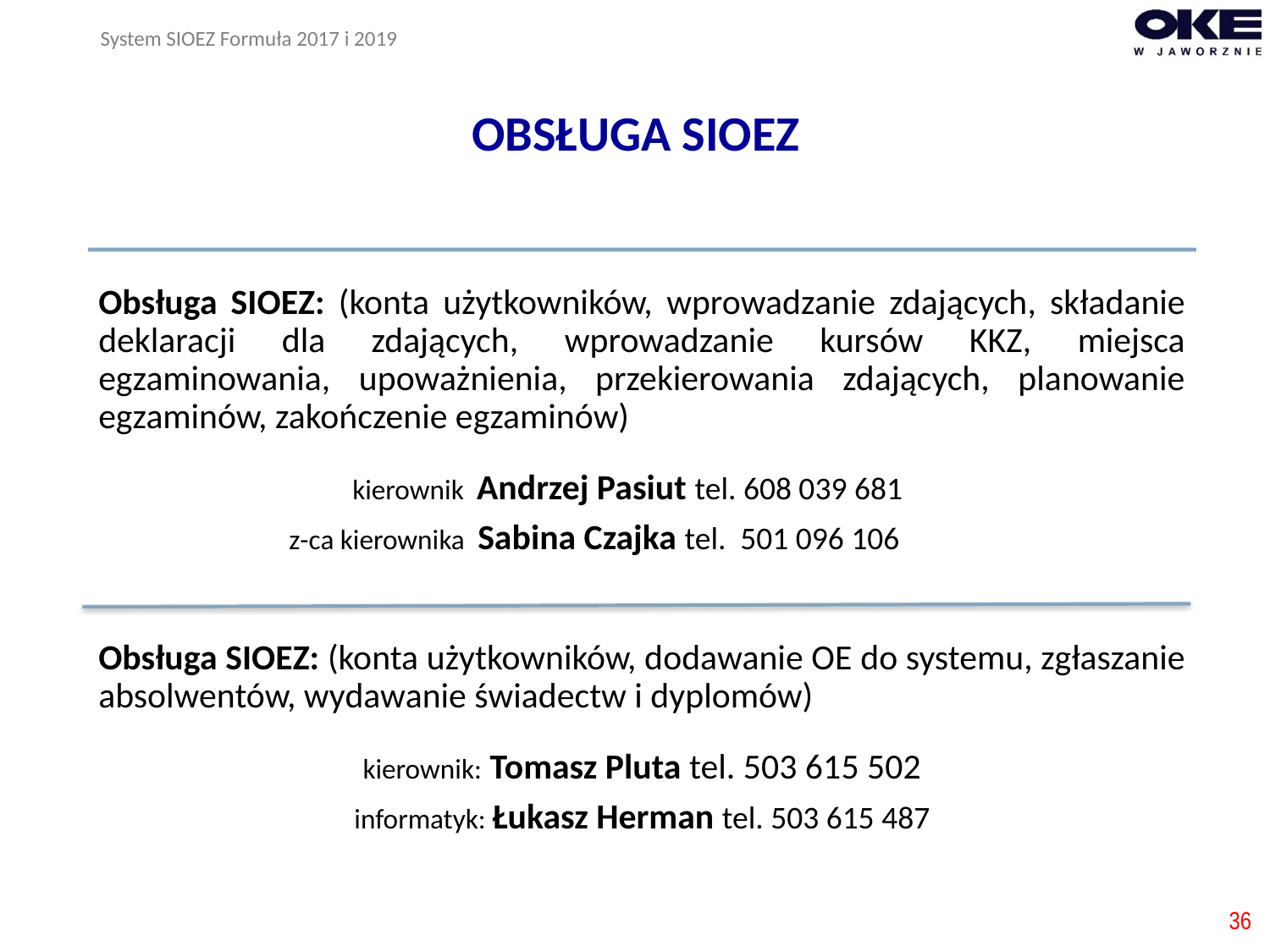

System SIOEZ Formuła 2017 i 2019
# OBSŁUGA SIOEZ

Obsługa SIOEZ: (konta użytkowników, wprowadzanie zdających, składanie deklaracji dla zdających, wprowadzanie kursów KKZ, miejsca egzaminowania, upoważnienia, przekierowania zdających, planowanie egzaminów, zakończenie egzaminów)

                                        kierownik  Andrzej Pasiut tel. 608 039 681
                              z-ca kierownika  Sabina Czajka tel.  501 096 106

Obsługa SIOEZ: (konta użytkowników, dodawanie OE do systemu, zgłaszanie absolwentów, wydawanie świadectw i dyplomów)

kierownik: Tomasz Pluta tel. 503 615 502
informatyk: Łukasz Herman tel. 503 615 487
36